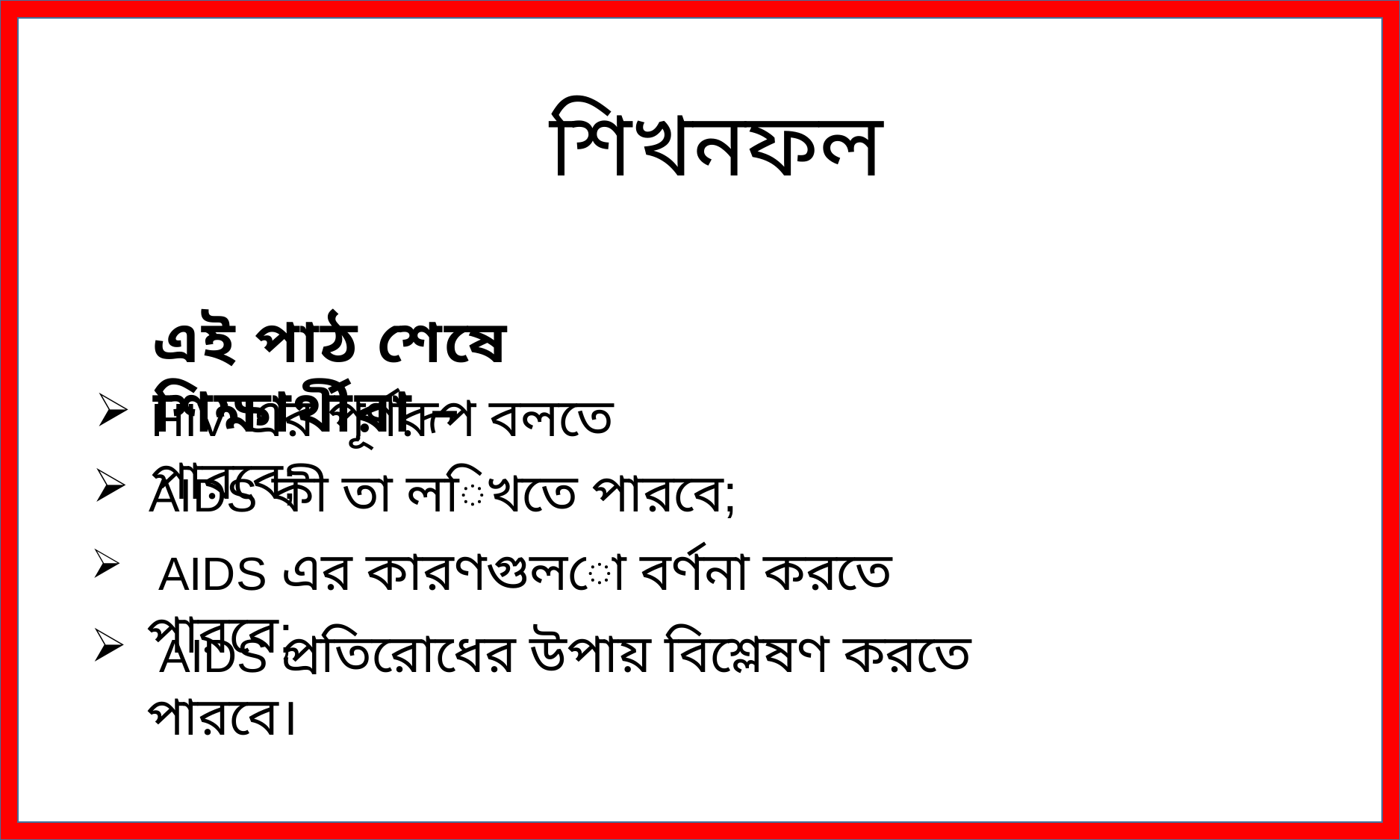

শিখনফল
এই পাঠ শেষে শিক্ষার্থীরা –
HIV এর পূর্ণরূপ বলতে পারবে;
AIDS কী তা লিখতে পারবে;
 AIDS এর কারণগুলো বর্ণনা করতে পারবে;
 AIDS প্রতিরোধের উপায় বিশ্লেষণ করতে পারবে।